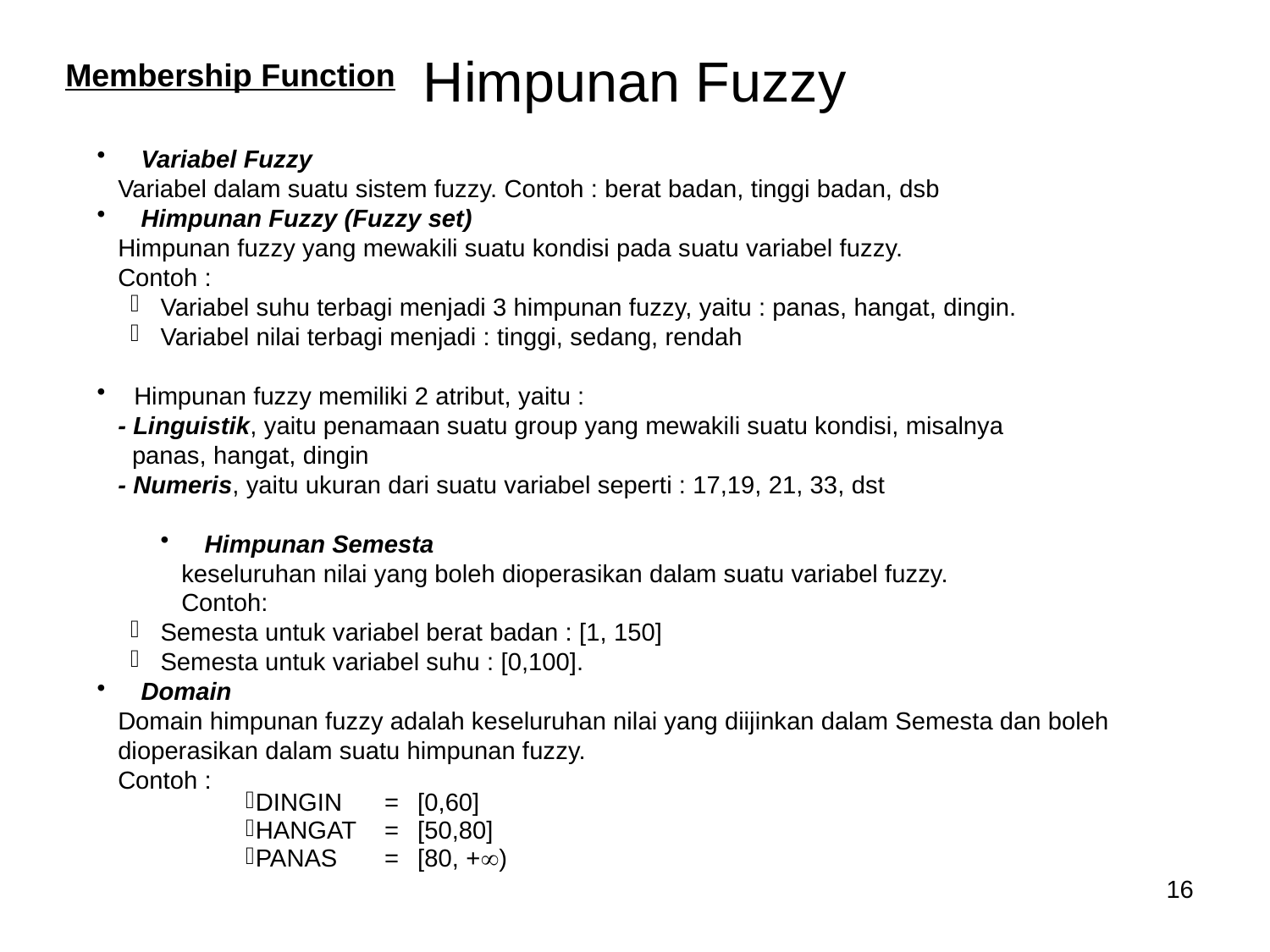

Membership Function
# Himpunan Fuzzy
  Variabel Fuzzy
   Variabel dalam suatu sistem fuzzy. Contoh : berat badan, tinggi badan, dsb
  Himpunan Fuzzy (Fuzzy set)
   Himpunan fuzzy yang mewakili suatu kondisi pada suatu variabel fuzzy.
   Contoh :
Variabel suhu terbagi menjadi 3 himpunan fuzzy, yaitu : panas, hangat, dingin.
Variabel nilai terbagi menjadi : tinggi, sedang, rendah

 Himpunan fuzzy memiliki 2 atribut, yaitu :
   - Linguistik, yaitu penamaan suatu group yang mewakili suatu kondisi, misalnya
     panas, hangat, dingin
   - Numeris, yaitu ukuran dari suatu variabel seperti : 17,19, 21, 33, dst

  Himpunan Semesta
   keseluruhan nilai yang boleh dioperasikan dalam suatu variabel fuzzy.
   Contoh:
Semesta untuk variabel berat badan : [1, 150]
Semesta untuk variabel suhu : [0,100].
  Domain
   Domain himpunan fuzzy adalah keseluruhan nilai yang diijinkan dalam Semesta dan boleh
   dioperasikan dalam suatu himpunan fuzzy.
   Contoh :
| DINGIN = [0,60] HANGAT = [50,80] PANAS = [80, +∞) |  |
| --- | --- |
16